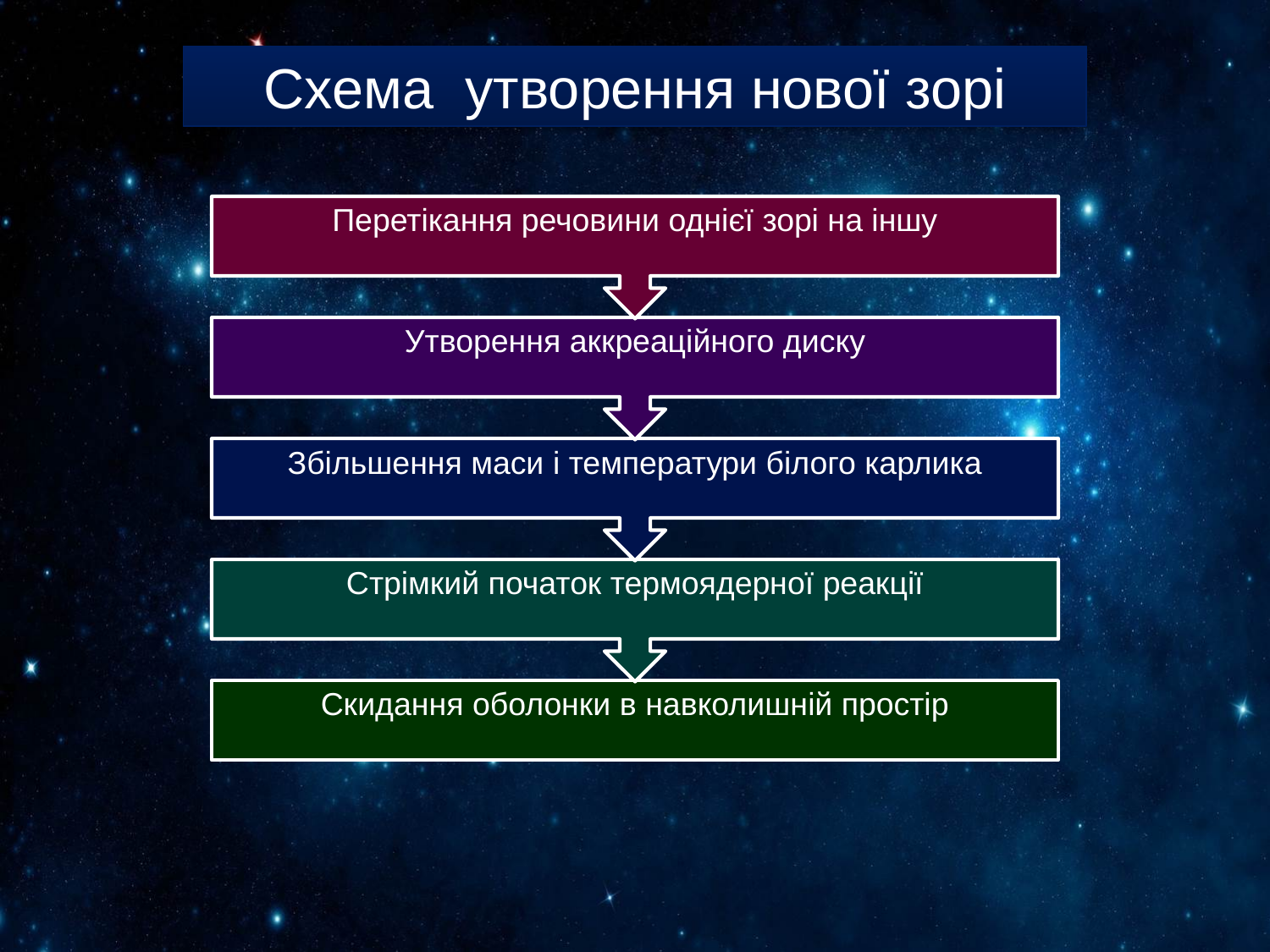

Схема  утворення нової зорі
Скидання оболонки в навколишній простір

Стрімкий початок термоядерної реакції

Збільшення маси і температури білого карлика

Утворення аккреaційного диску

Перетікання речовини однієї зорі на іншу